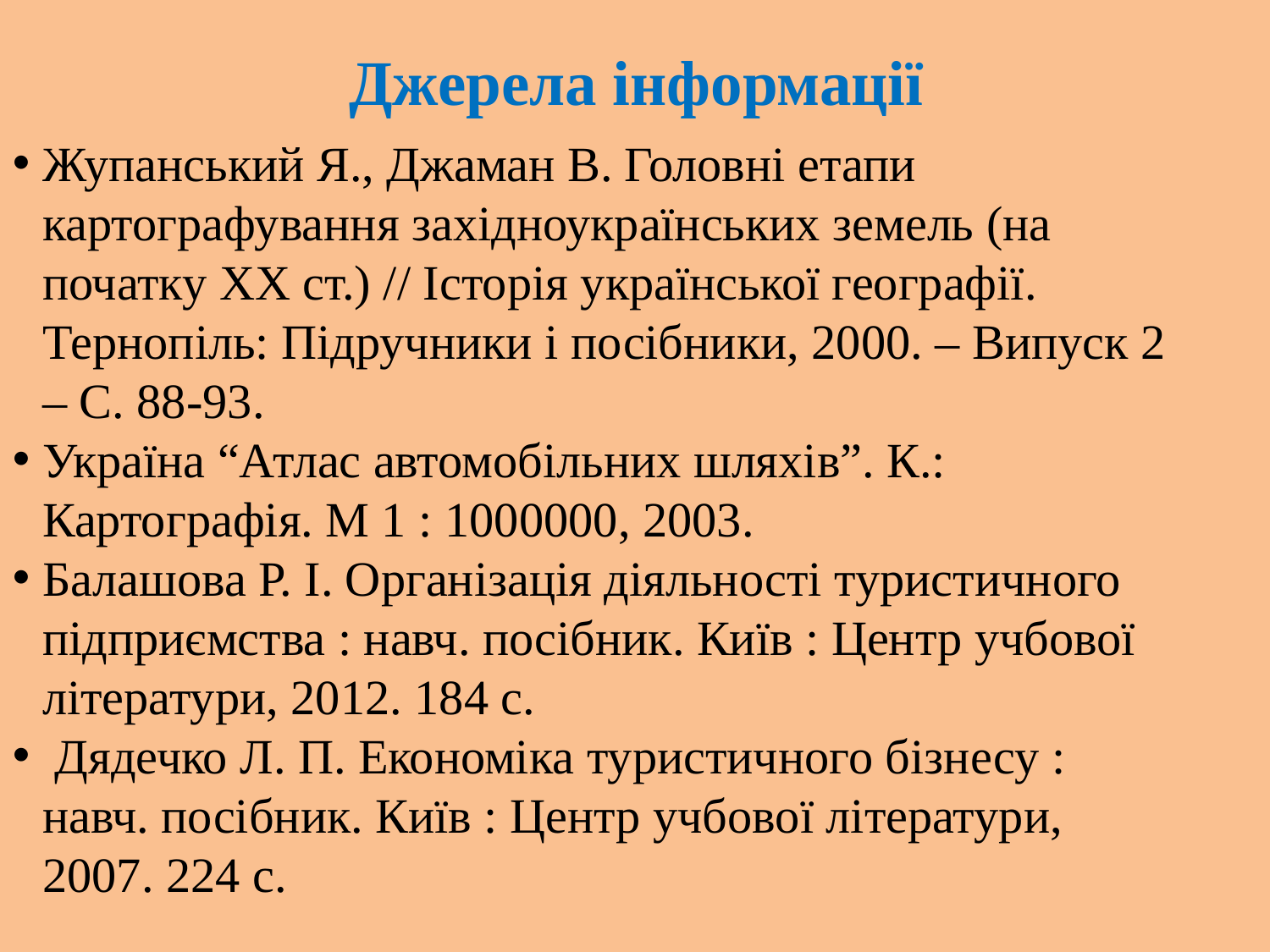

# Джерела інформації
Жупанський Я., Джаман В. Головні етапи картографування західноукраїнських земель (на початку XX ст.) // Історія української географії. Тернопіль: Підручники і посібники, 2000. – Випуск 2 – С. 88-93.
Україна “Атлас автомобільних шляхів”. К.: Картографія. М 1 : 1000000, 2003.
Балашова Р. І. Організація діяльності туристичного підприємства : навч. посібник. Київ : Центр учбової літератури, 2012. 184 с.
 Дядечко Л. П. Економіка туристичного бізнесу : навч. посібник. Київ : Центр учбової літератури, 2007. 224 с.